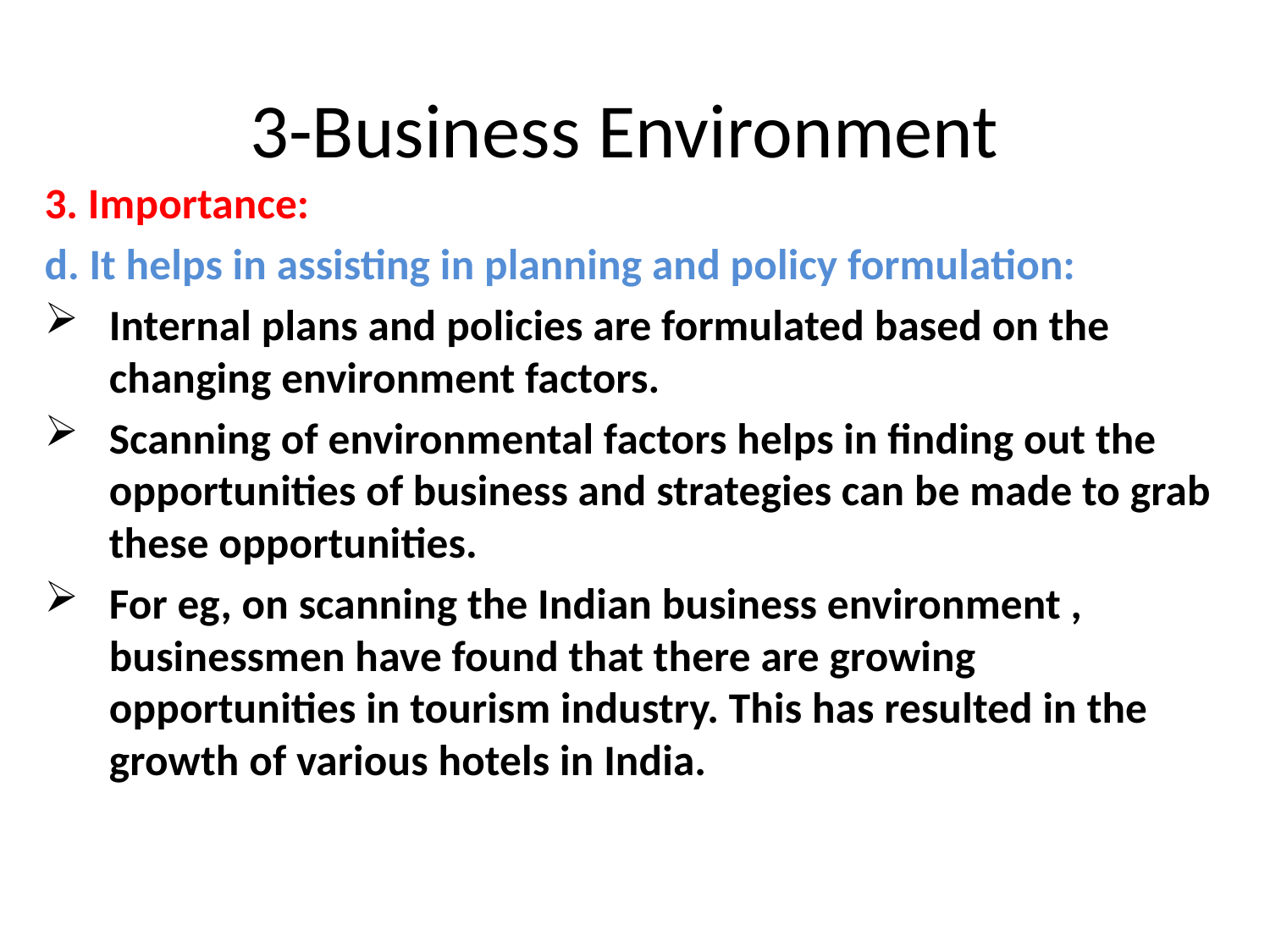

# 3-Business Environment
3. Importance:
d. It helps in assisting in planning and policy formulation:
Internal plans and policies are formulated based on the changing environment factors.
Scanning of environmental factors helps in finding out the opportunities of business and strategies can be made to grab these opportunities.
For eg, on scanning the Indian business environment , businessmen have found that there are growing opportunities in tourism industry. This has resulted in the growth of various hotels in India.